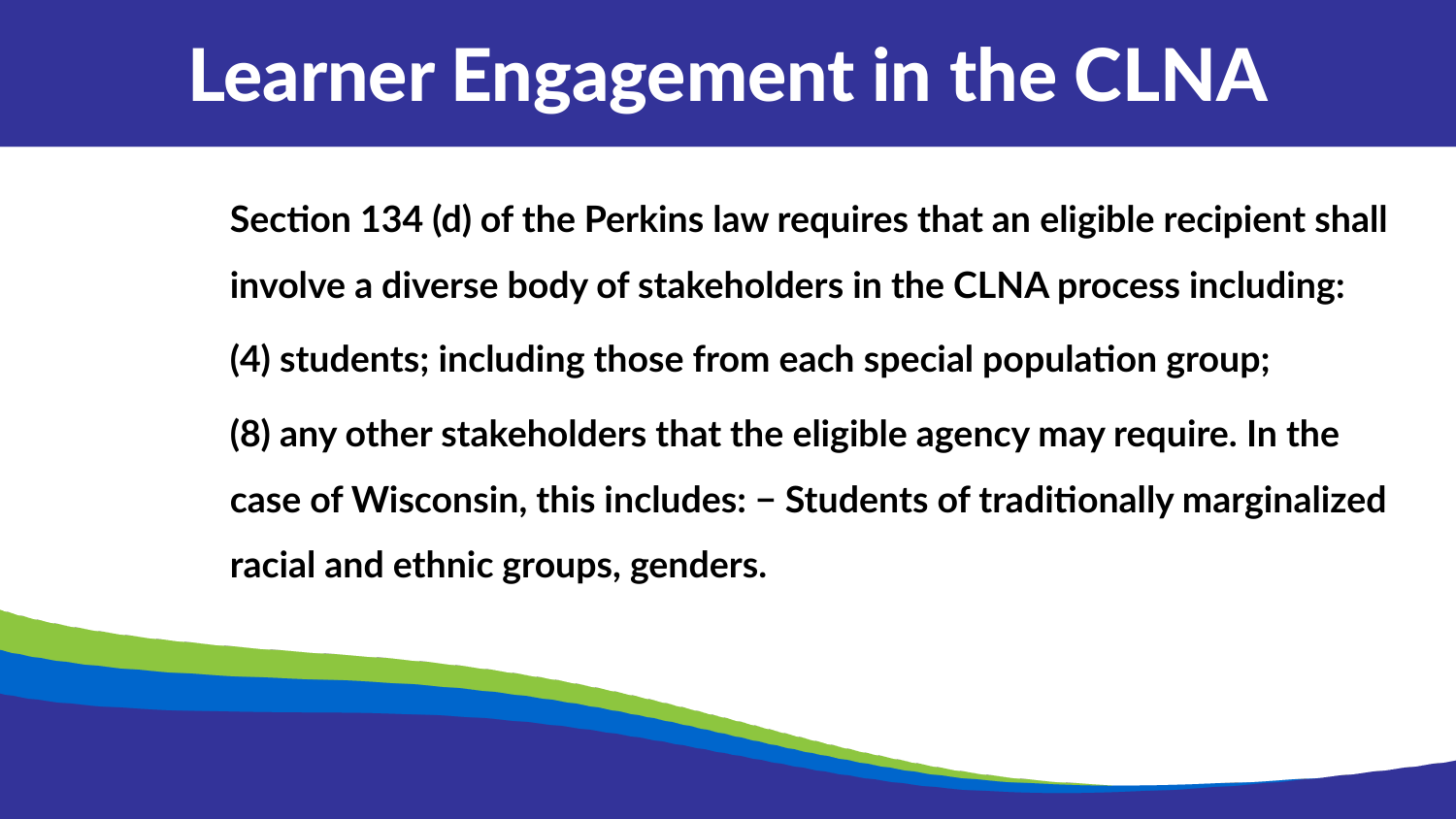

Learner Engagement in the CLNA
Section 134 (d) of the Perkins law requires that an eligible recipient shall involve a diverse body of stakeholders in the CLNA process including:
(4) students; including those from each special population group;
(8) any other stakeholders that the eligible agency may require. In the case of Wisconsin, this includes: − Students of traditionally marginalized racial and ethnic groups, genders.